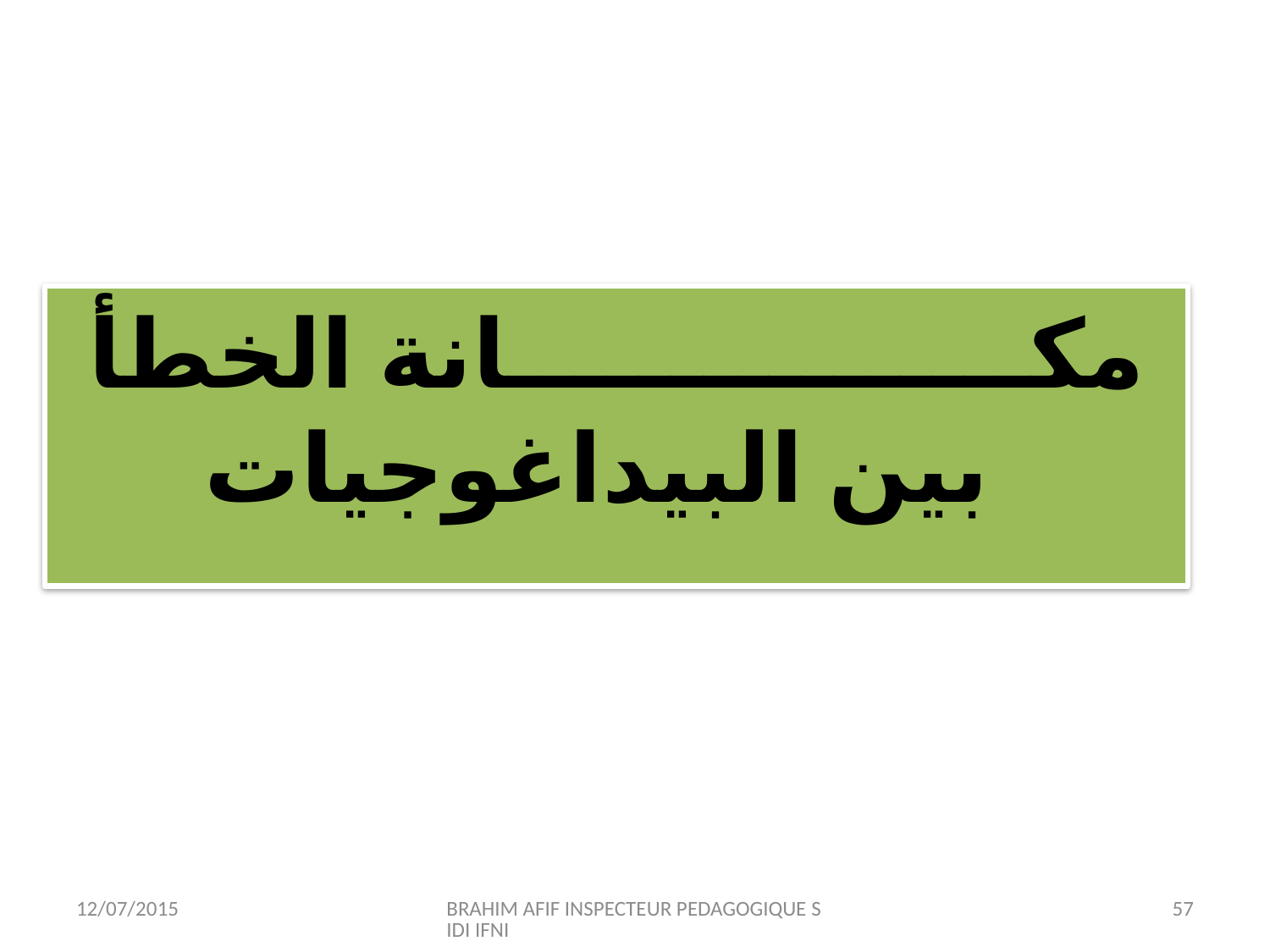

#
مكــــــــــــــــانة الخطأ بين البيداغوجيات
12/07/2015
BRAHIM AFIF INSPECTEUR PEDAGOGIQUE SIDI IFNI
57